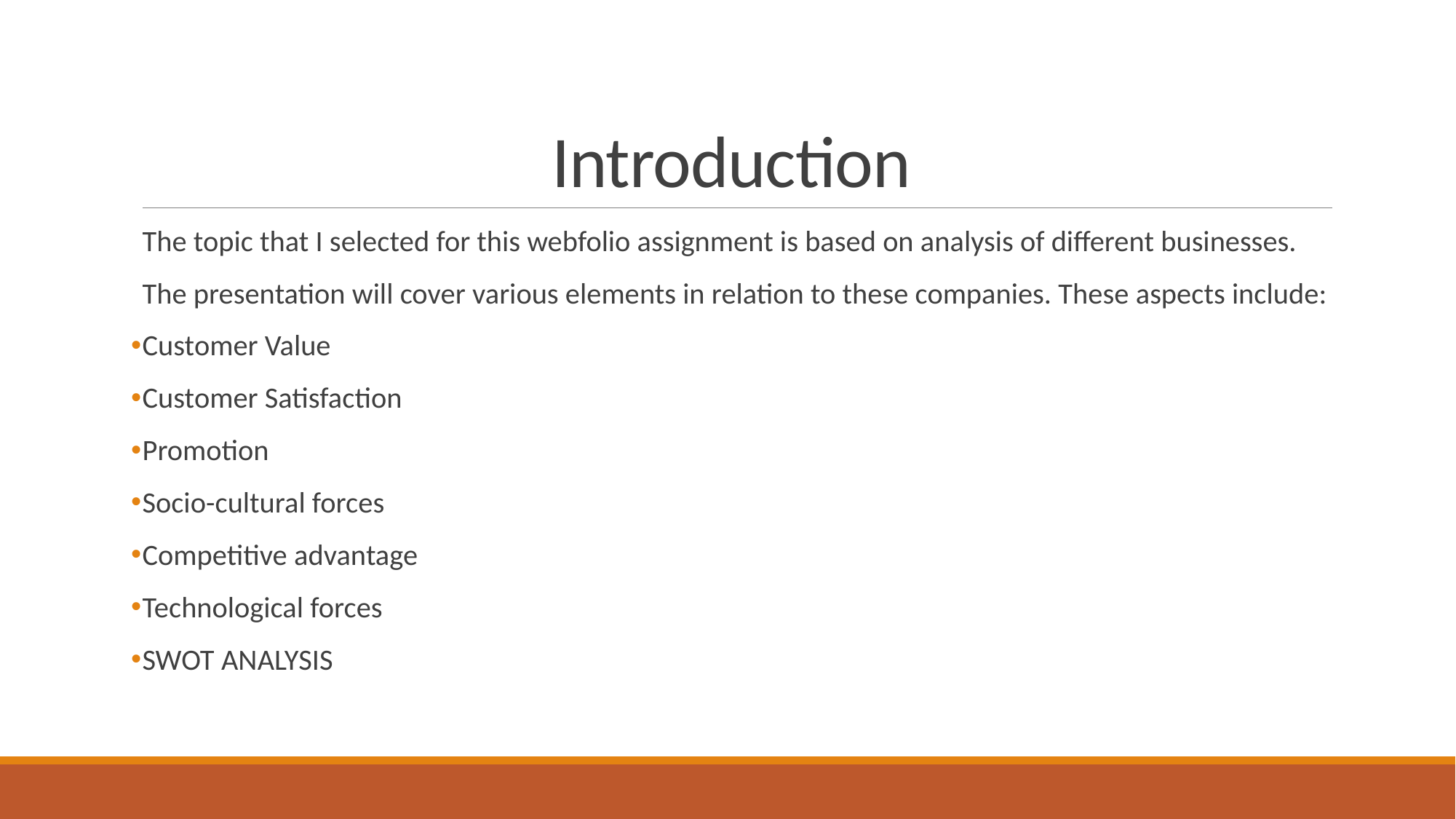

# Introduction
The topic that I selected for this webfolio assignment is based on analysis of different businesses.
The presentation will cover various elements in relation to these companies. These aspects include:
Customer Value
Customer Satisfaction
Promotion
Socio-cultural forces
Competitive advantage
Technological forces
SWOT ANALYSIS